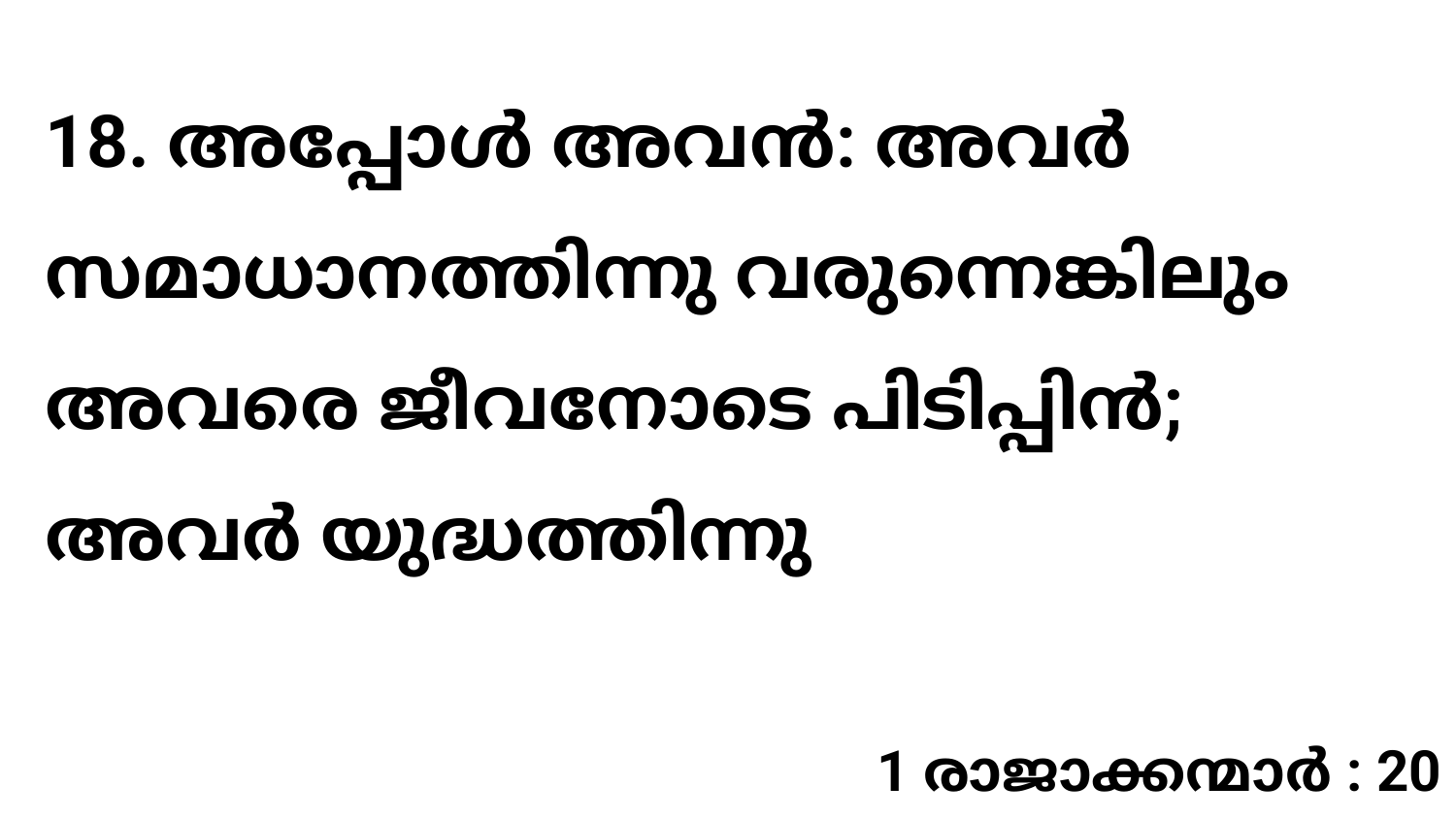

18. അപ്പോൾ അവൻ: അവർ സമാധാനത്തിന്നു വരുന്നെങ്കിലും അവരെ ജീവനോടെ പിടിപ്പിൻ; അവർ യുദ്ധത്തിന്നു
1 രാജാക്കന്മാർ : 20